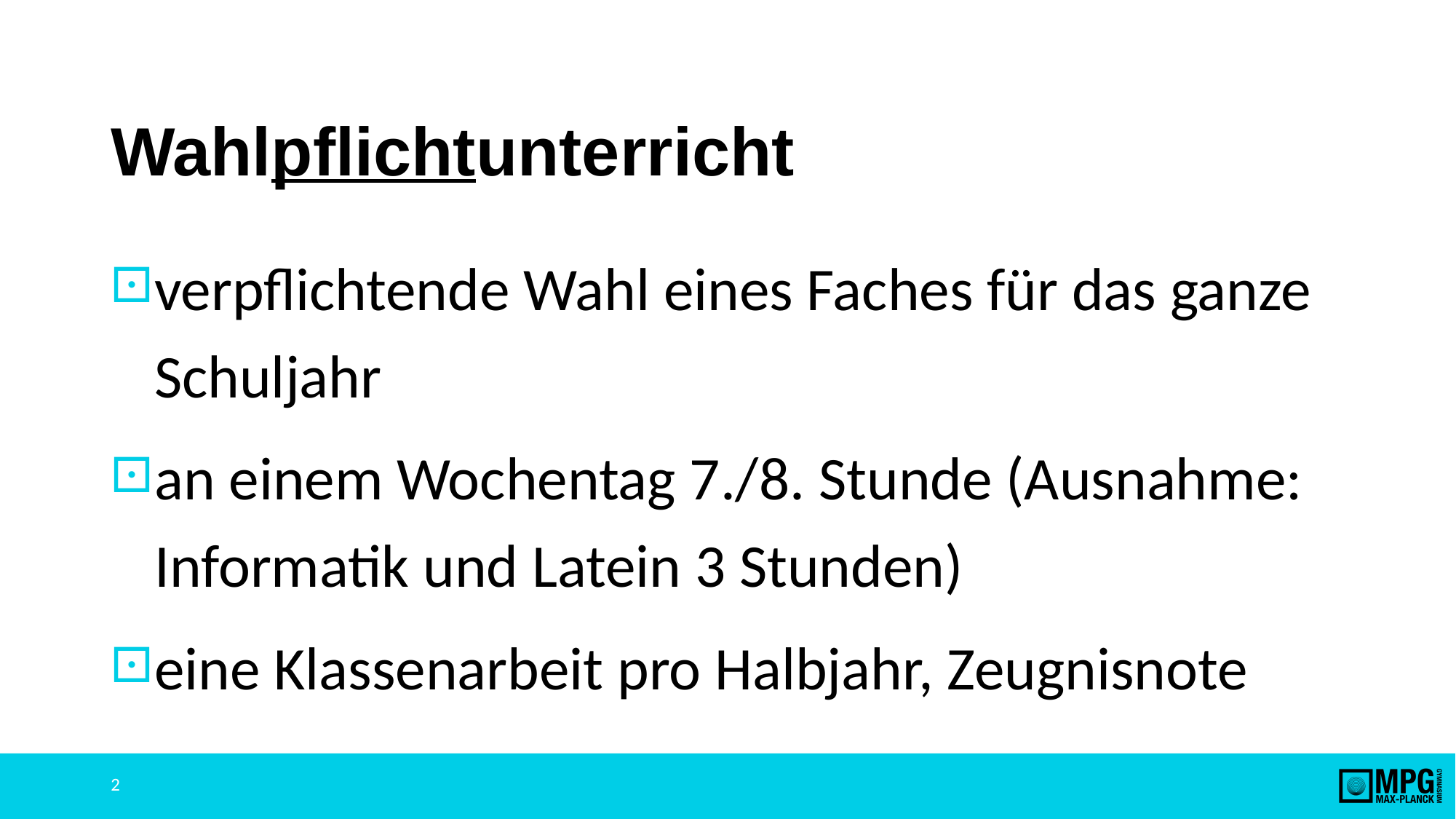

# Wahlpflichtunterricht
verpflichtende Wahl eines Faches für das ganze Schuljahr
an einem Wochentag 7./8. Stunde (Ausnahme: Informatik und Latein 3 Stunden)
eine Klassenarbeit pro Halbjahr, Zeugnisnote

2